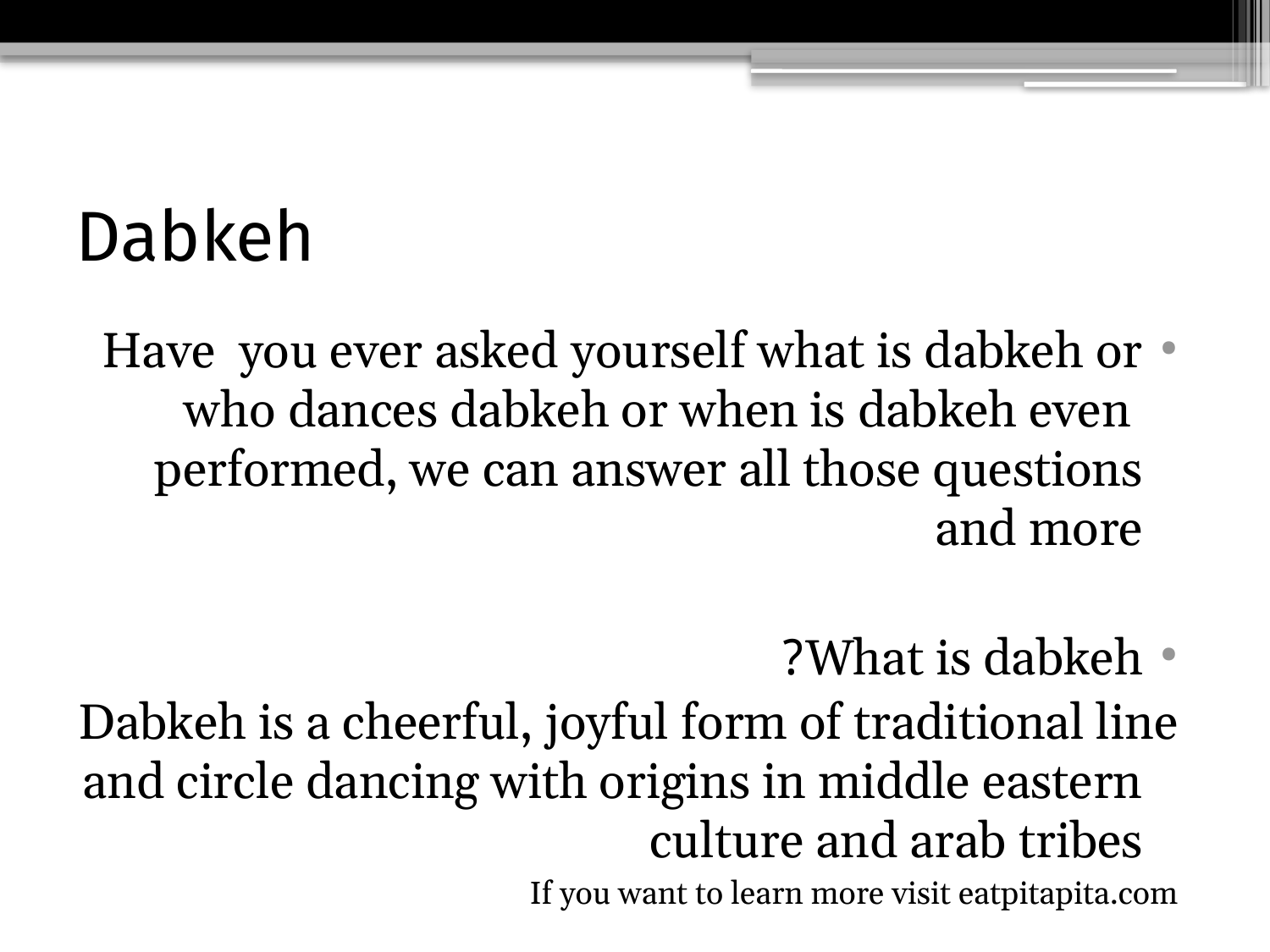

# Dabkeh
Have  you ever asked yourself what is dabkeh or who dances dabkeh or when is dabkeh even  performed, we can answer all those questions and more

What is dabkeh?
Dabkeh is a cheerful, joyful form of traditional line and circle dancing with origins in middle eastern culture and arab tribes
If you want to learn more visit eatpitapita.com